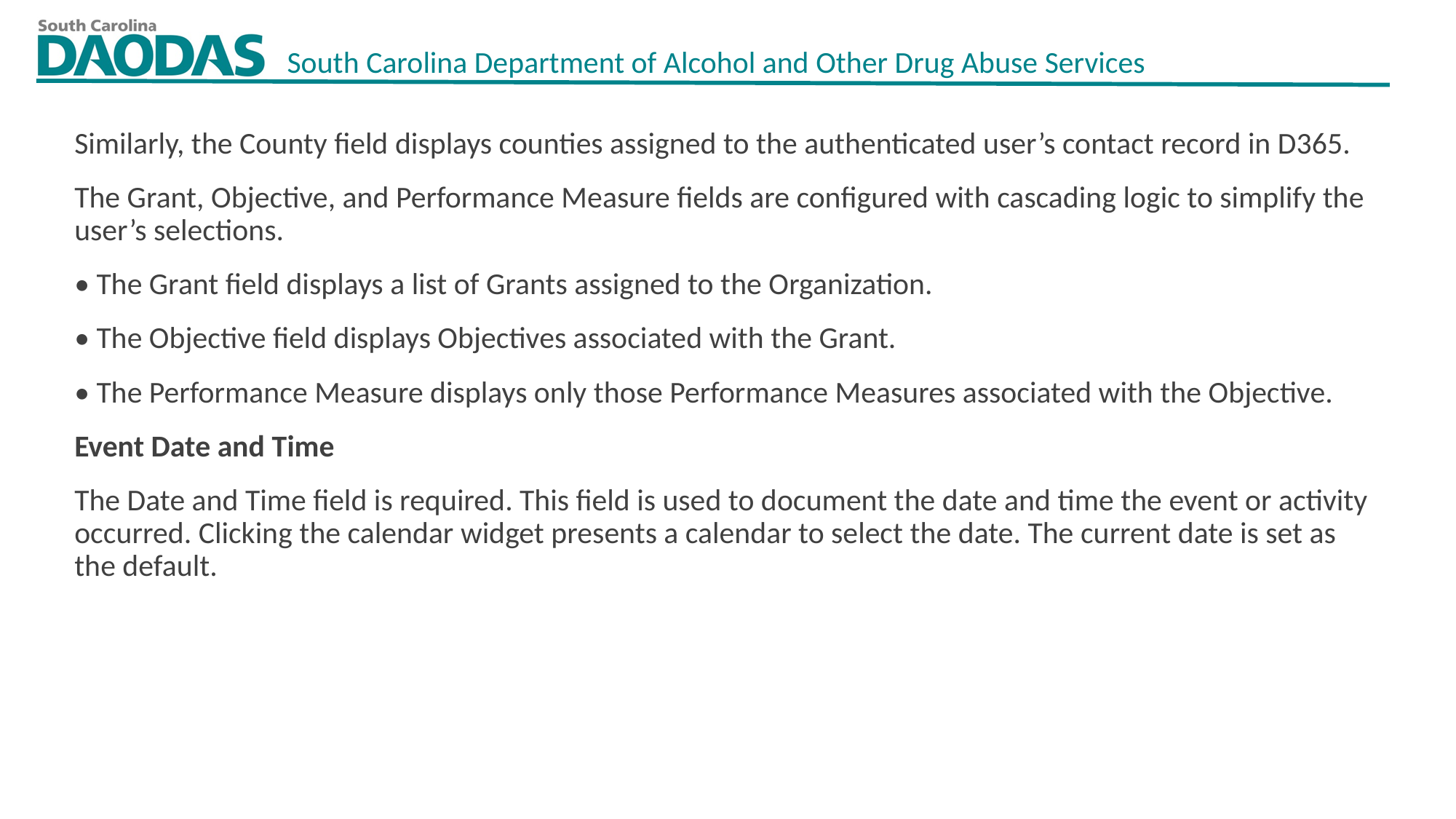

Similarly, the County field displays counties assigned to the authenticated user’s contact record in D365.
The Grant, Objective, and Performance Measure fields are configured with cascading logic to simplify the user’s selections.
• The Grant field displays a list of Grants assigned to the Organization.
• The Objective field displays Objectives associated with the Grant.
• The Performance Measure displays only those Performance Measures associated with the Objective.
Event Date and Time
The Date and Time field is required. This field is used to document the date and time the event or activity occurred. Clicking the calendar widget presents a calendar to select the date. The current date is set as the default.
8/4/2022